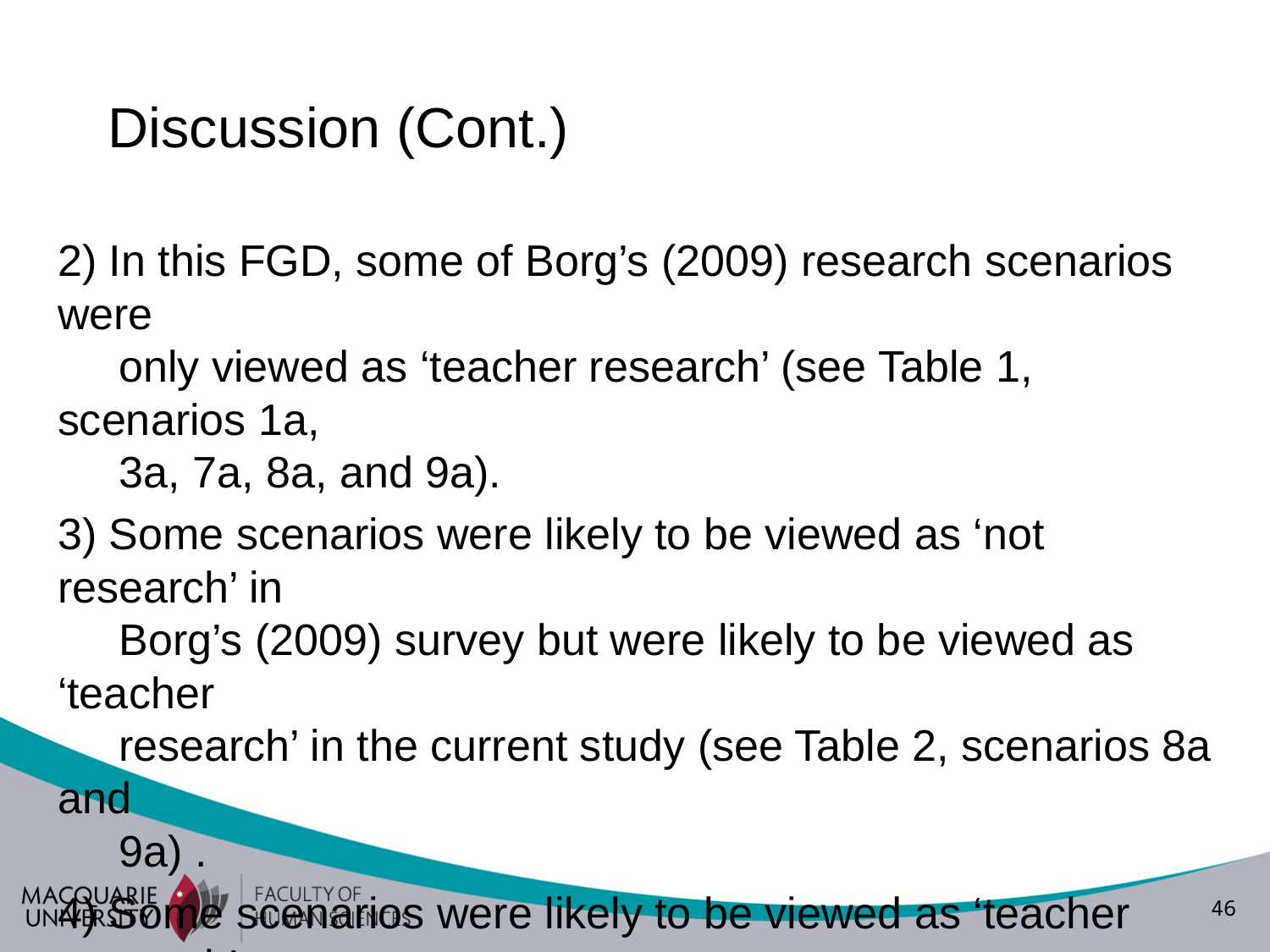

# Discussion (Cont.)
2) In this FGD, some of Borg’s (2009) research scenarios were
     only viewed as ‘teacher research’ (see Table 1, scenarios 1a,
     3a, 7a, 8a, and 9a).
3) Some scenarios were likely to be viewed as ‘not research’ in
     Borg’s (2009) survey but were likely to be viewed as ‘teacher
     research’ in the current study (see Table 2, scenarios 8a and
     9a) .
4) Some scenarios were likely to be viewed as ‘teacher research’
     in the current study but were likely to be viewed as ‘research’
     in Moore (2011b) (see Table 2, scenarios 8a and 9a).